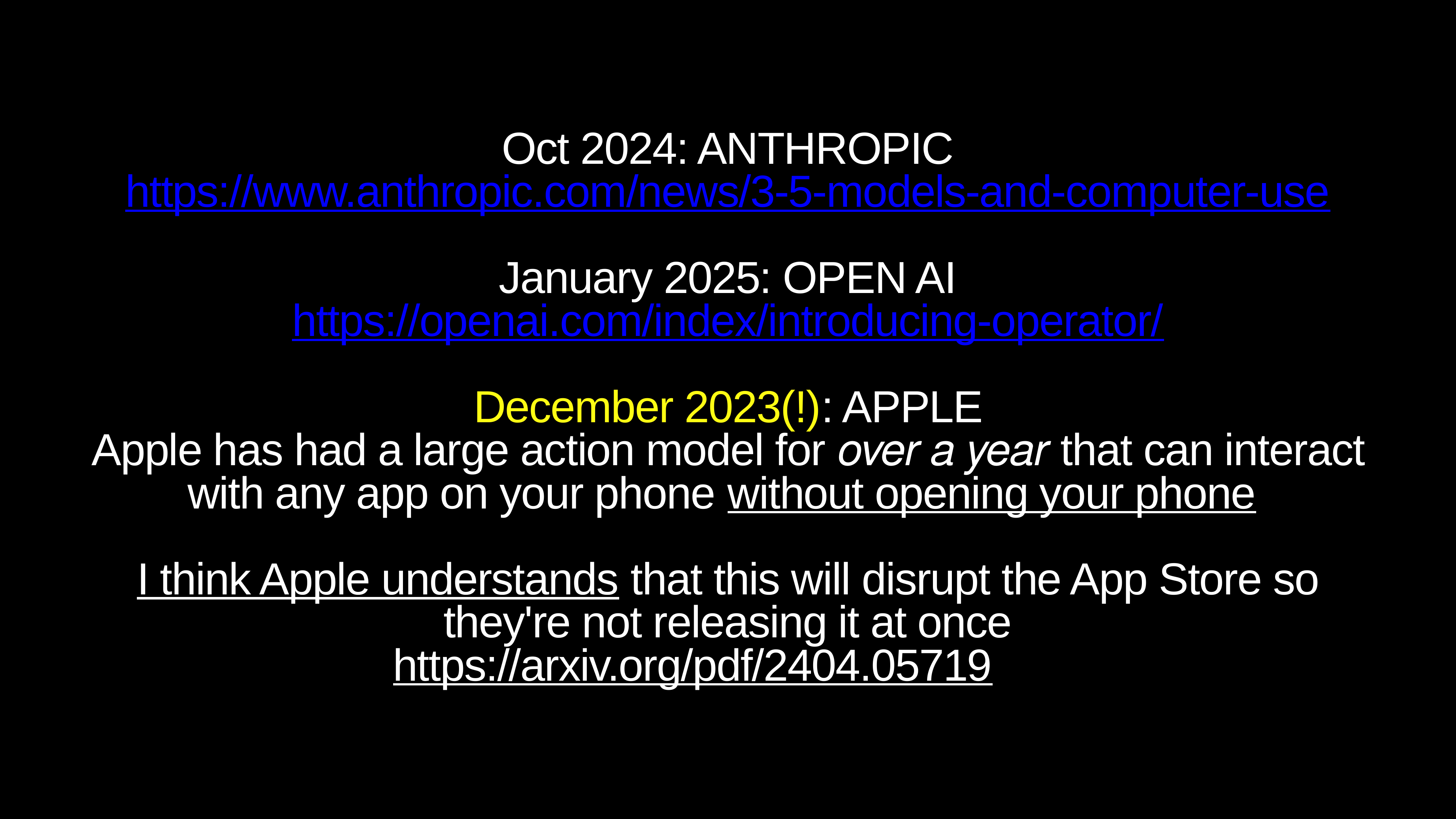

Oct 2024: ANTHROPIC
https://www.anthropic.com/news/3-5-models-and-computer-use

January 2025: OPEN AI
https://openai.com/index/introducing-operator/

 December 2023(!): APPLE
Apple has had a large action model for over a year that can interact with any app on your phone without opening your phone

I think Apple understands that this will disrupt the App Store so they're not releasing it at once
https://arxiv.org/pdf/2404.05719